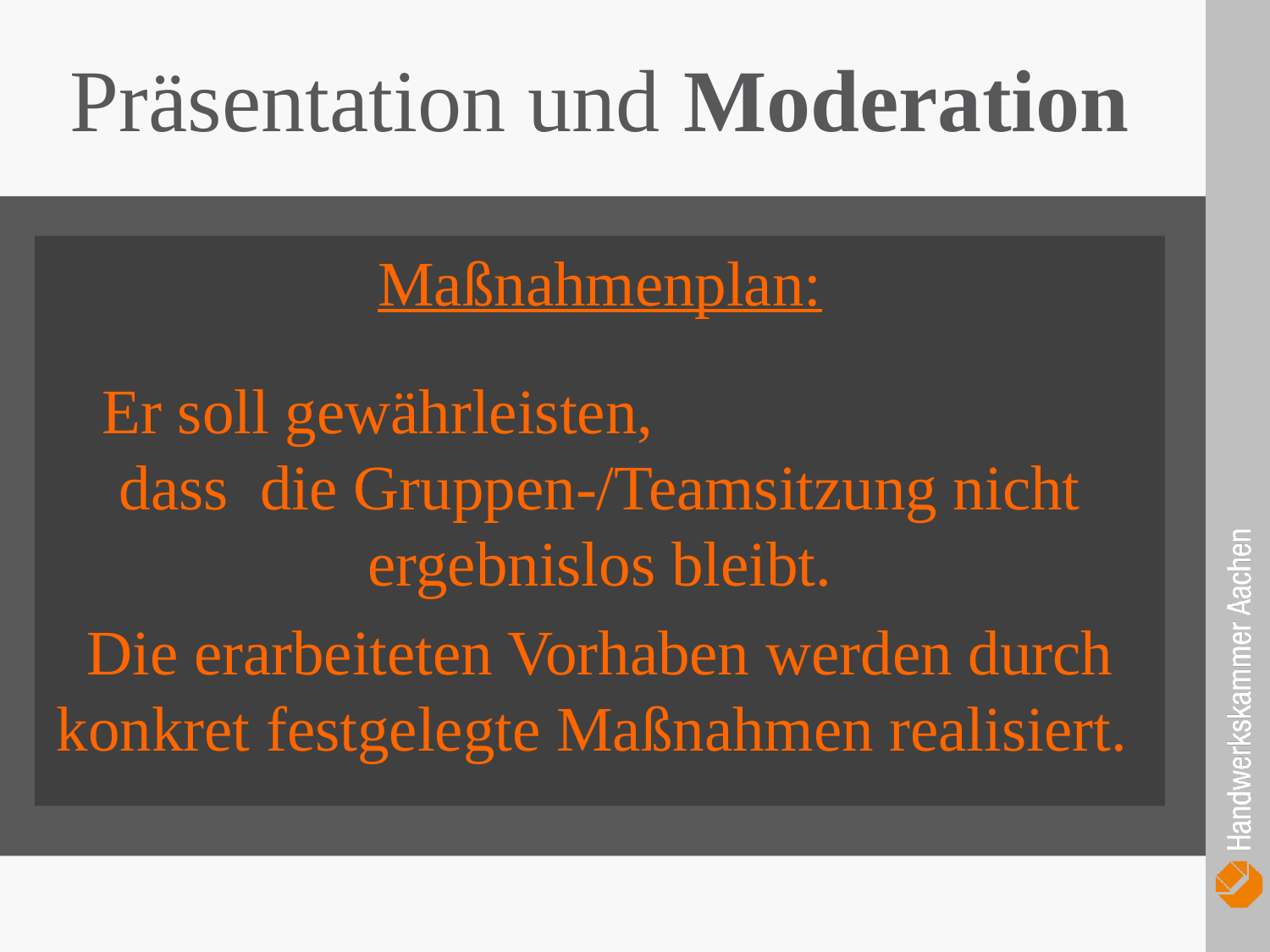

Präsentation und Moderation
Maßnahmenplan:

Er soll gewährleisten,                             dass  die Gruppen-/Teamsitzung nicht ergebnislos bleibt.
Die erarbeiteten Vorhaben werden durch konkret festgelegte Maßnahmen realisiert.